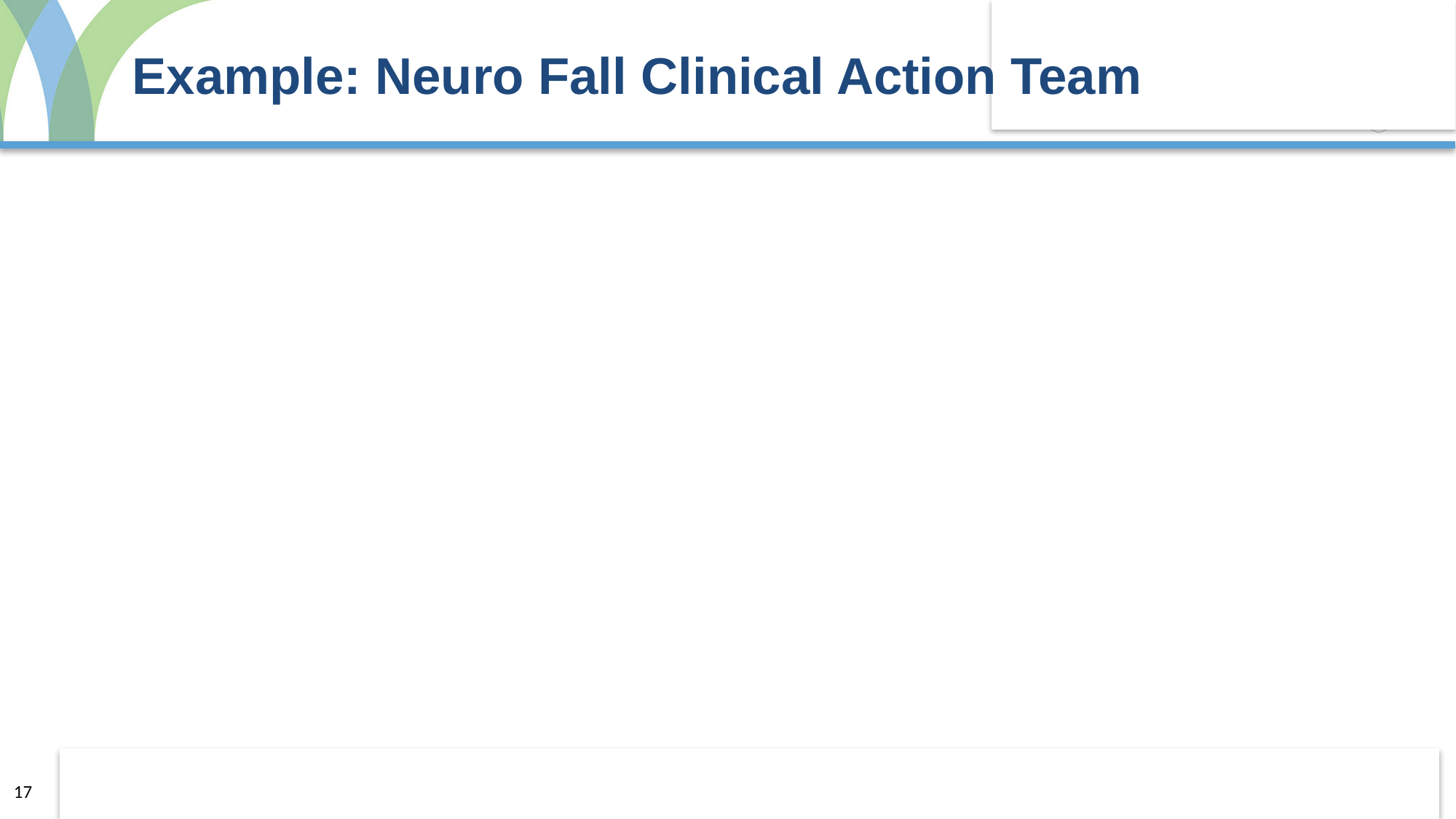

.

# Example: Neuro Fall Clinical Action Team